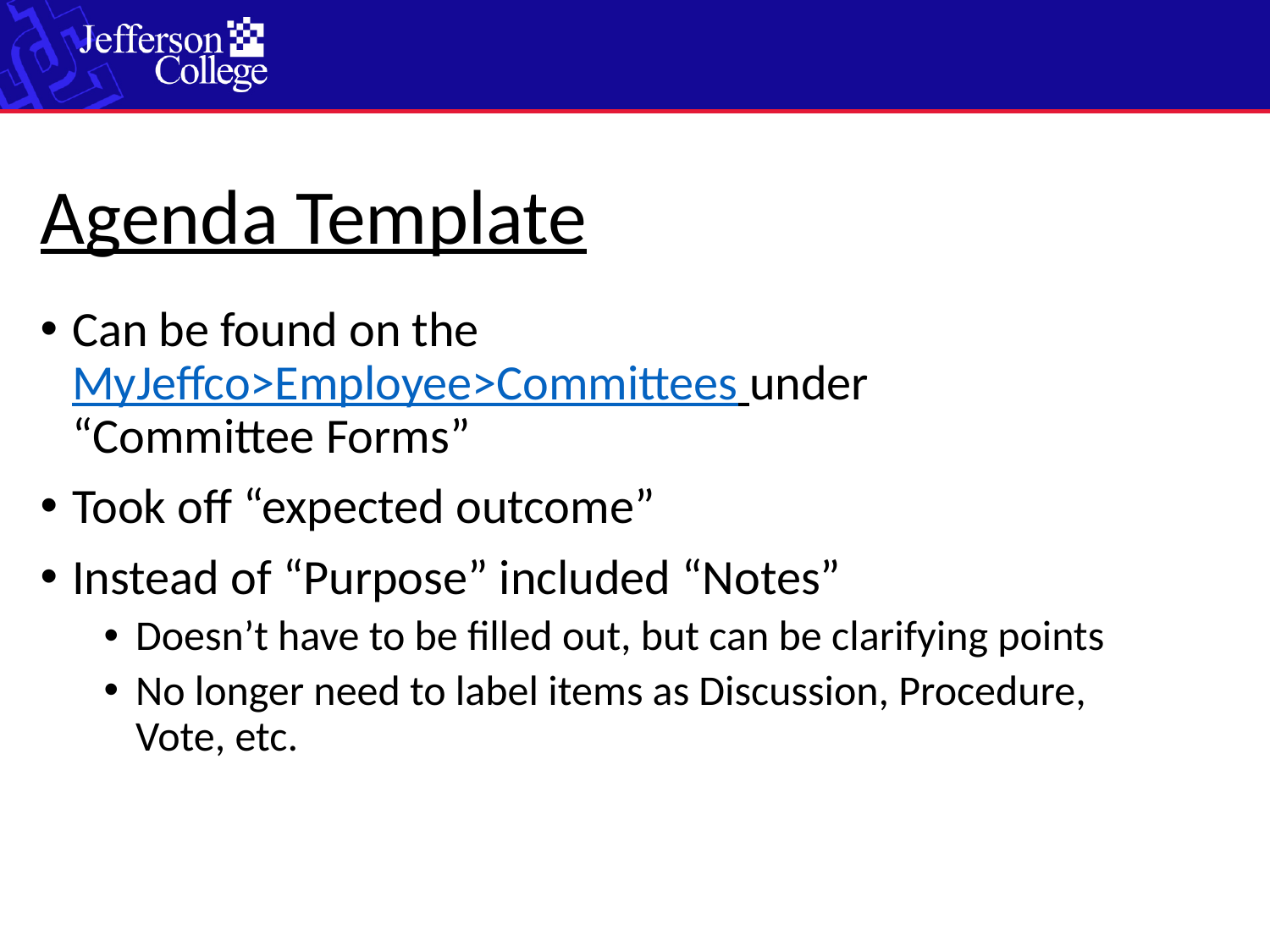

# Agenda Template
Can be found on the MyJeffco>Employee>Committees under “Committee Forms”
Took off “expected outcome”
Instead of “Purpose” included “Notes”
Doesn’t have to be filled out, but can be clarifying points
No longer need to label items as Discussion, Procedure, Vote, etc.